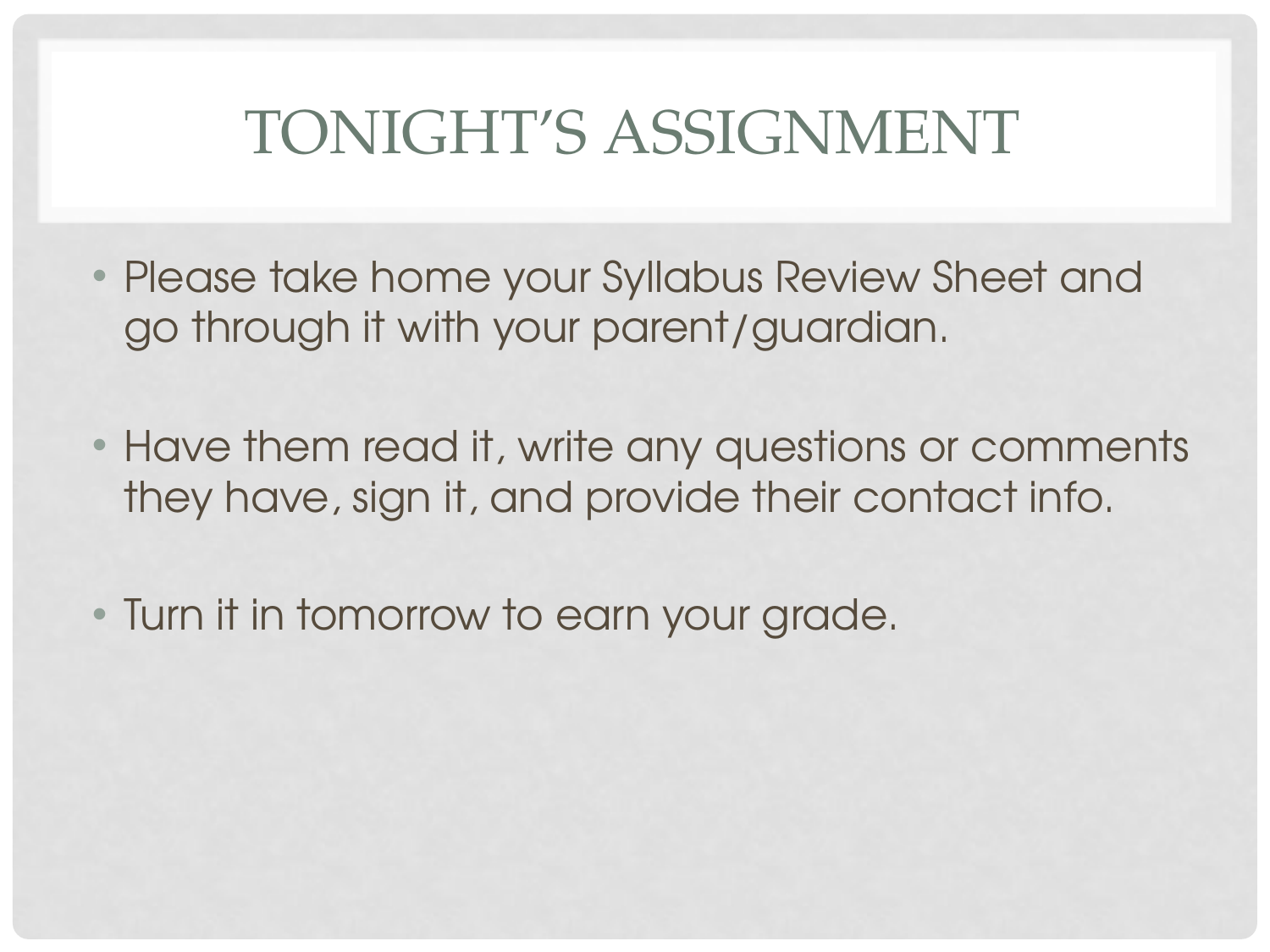

# TONIGHT’S ASSIGNMENT
Please take home your Syllabus Review Sheet and go through it with your parent/guardian.

Have them read it, write any questions or comments they have, sign it, and provide their contact info.

Turn it in tomorrow to earn your grade.